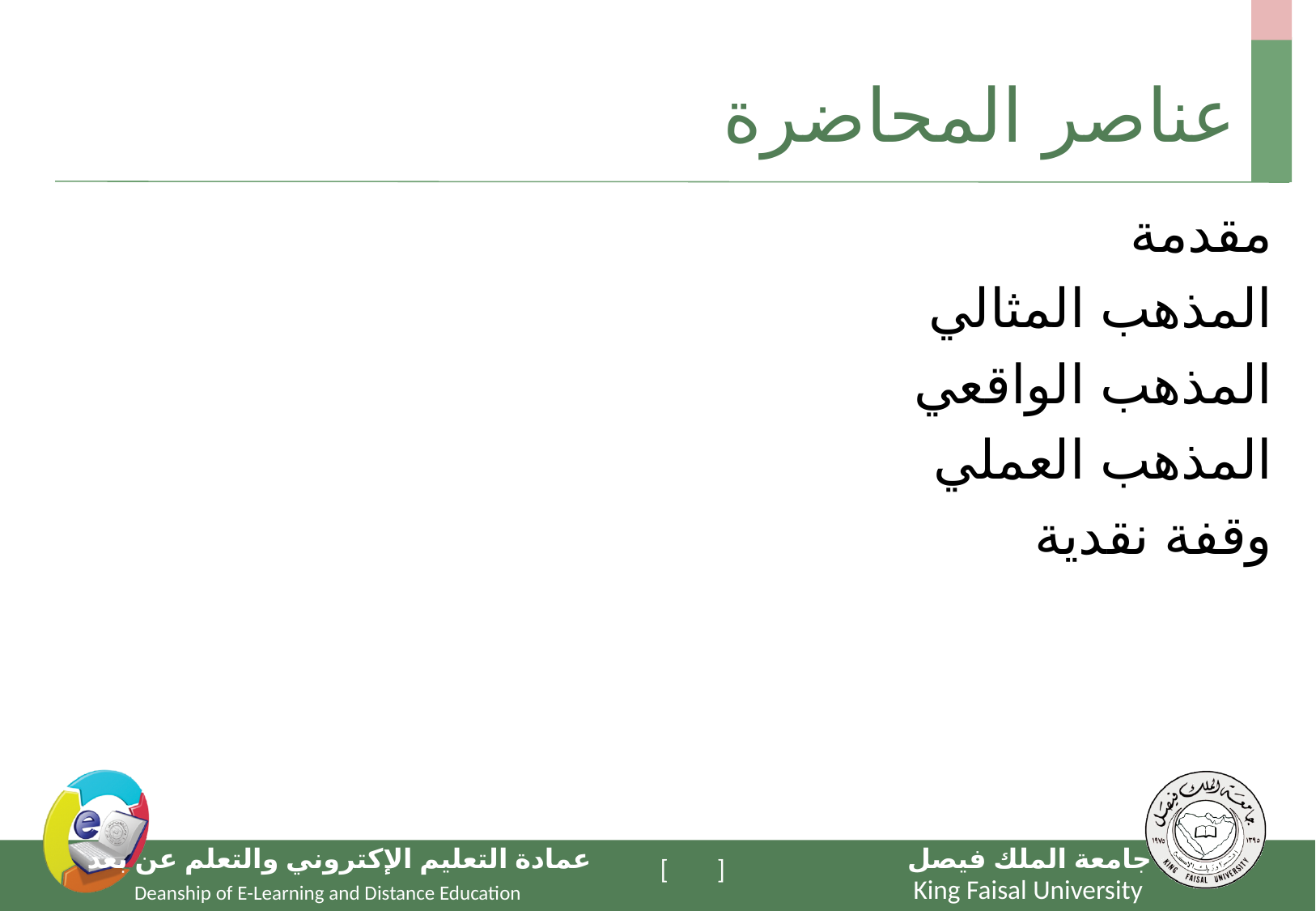

# عناصر المحاضرة
مقدمة
المذهب المثالي
المذهب الواقعي
المذهب العملي
وقفة نقدية